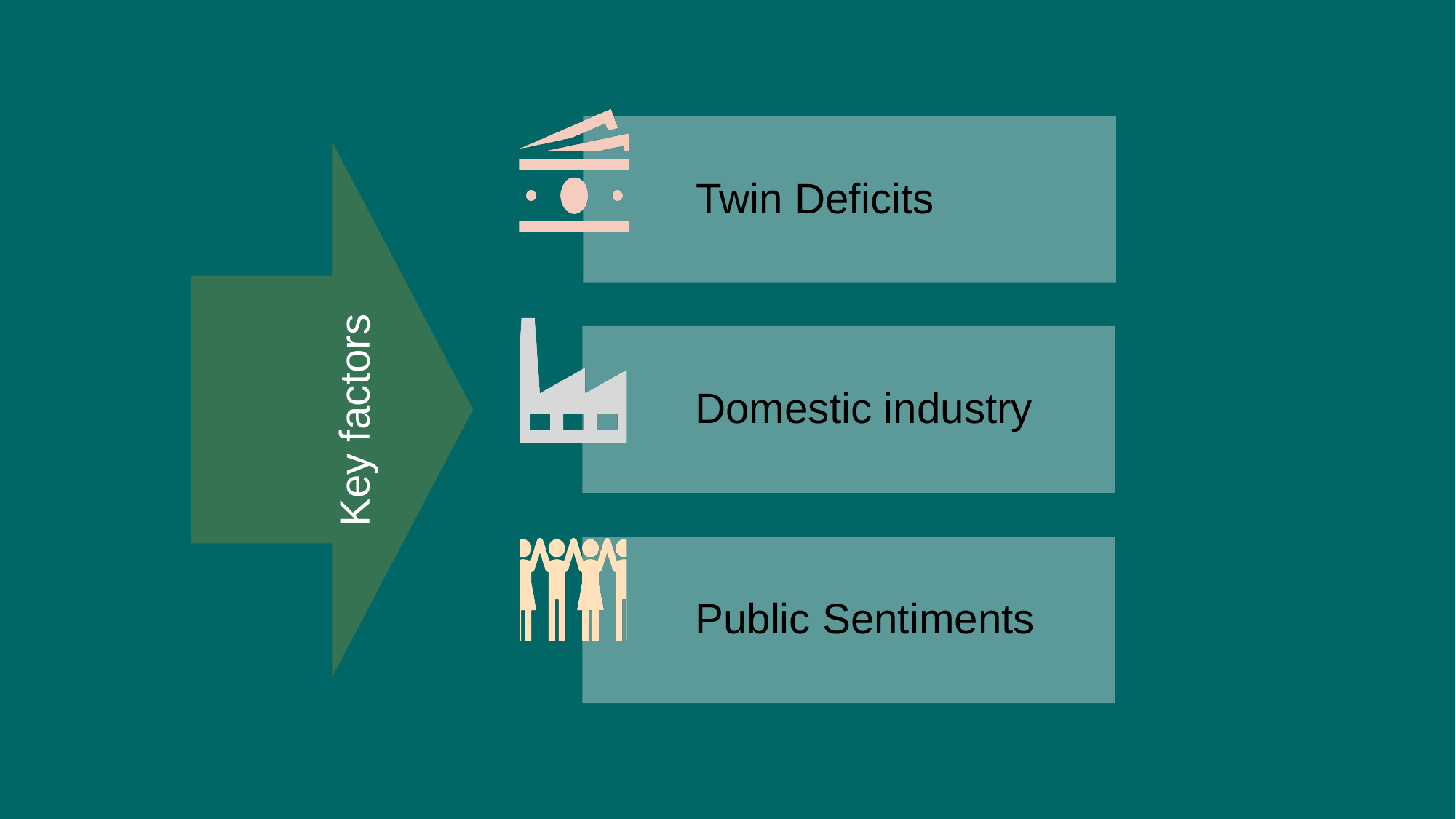

Twin Deficits
Domestic industry
Public Sentiments

Key factors